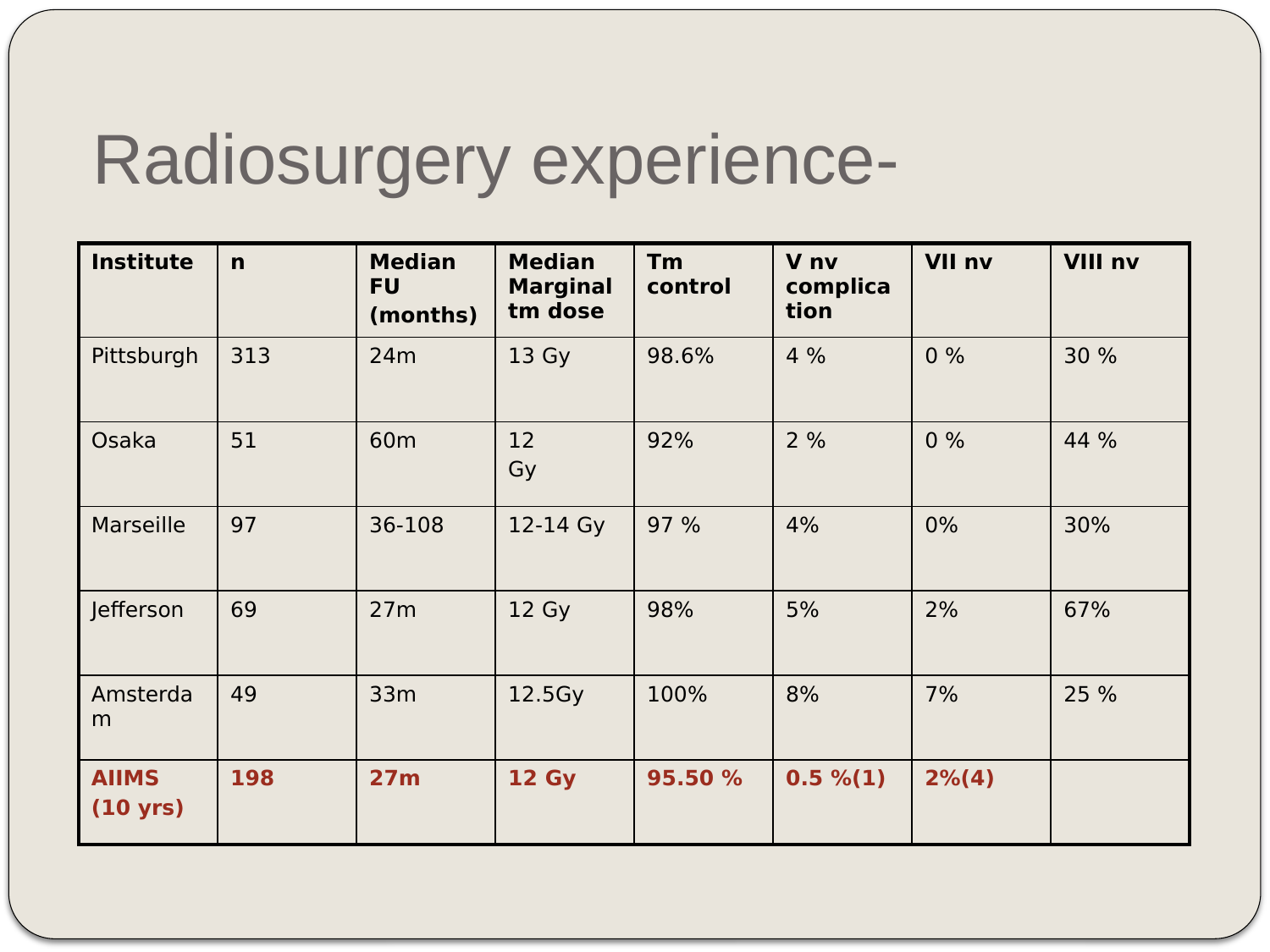

# Radiosurgery experience-
| Institute | n | Median FU (months) | Median Marginal tm dose | Tm control | V nv complication | VII nv | VIII nv |
| --- | --- | --- | --- | --- | --- | --- | --- |
| Pittsburgh | 313 | 24m | 13 Gy | 98.6% | 4 % | 0 % | 30 % |
| Osaka | 51 | 60m | 12 Gy | 92% | 2 % | 0 % | 44 % |
| Marseille | 97 | 36-108 | 12-14 Gy | 97 % | 4% | 0% | 30% |
| Jefferson | 69 | 27m | 12 Gy | 98% | 5% | 2% | 67% |
| Amsterdam | 49 | 33m | 12.5Gy | 100% | 8% | 7% | 25 % |
| AIIMS (10 yrs) | 198 | 27m | 12 Gy | 95.50 % | 0.5 %(1) | 2%(4) |  |